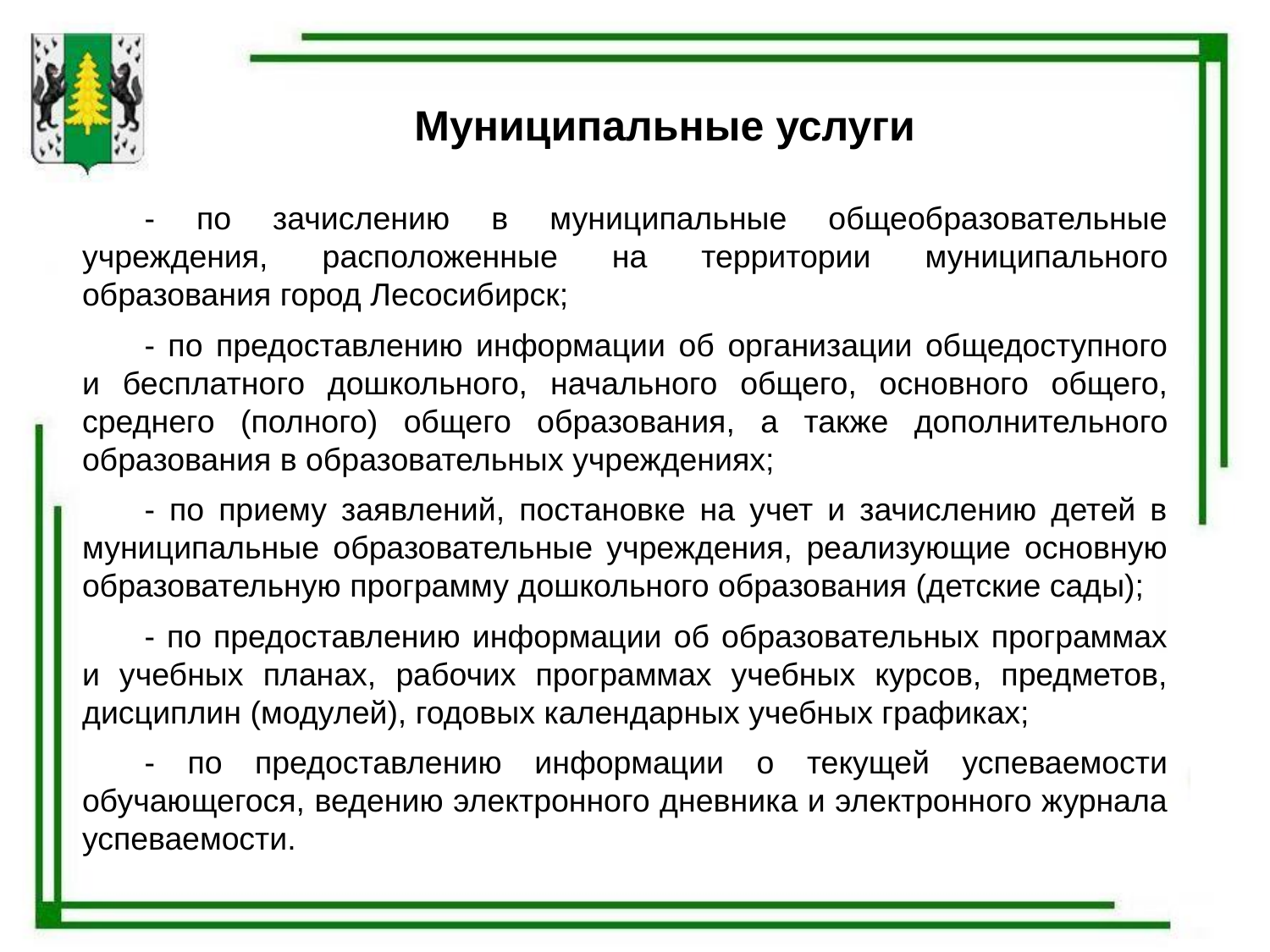

# Муниципальные услуги

- по зачислению в муниципальные общеобразовательные учреждения, расположенные на территории муниципального образования город Лесосибирск;
- по предоставлению информации об организации общедоступного и бесплатного дошкольного, начального общего, основного общего, среднего (полного) общего образования, а также дополнительного образования в образовательных учреждениях;
- по приему заявлений, постановке на учет и зачислению детей в муниципальные образовательные учреждения, реализующие основную образовательную программу дошкольного образования (детские сады);
- по предоставлению информации об образовательных программах и учебных планах, рабочих программах учебных курсов, предметов, дисциплин (модулей), годовых календарных учебных графиках;
- по предоставлению информации о текущей успеваемости обучающегося, ведению электронного дневника и электронного журнала успеваемости.